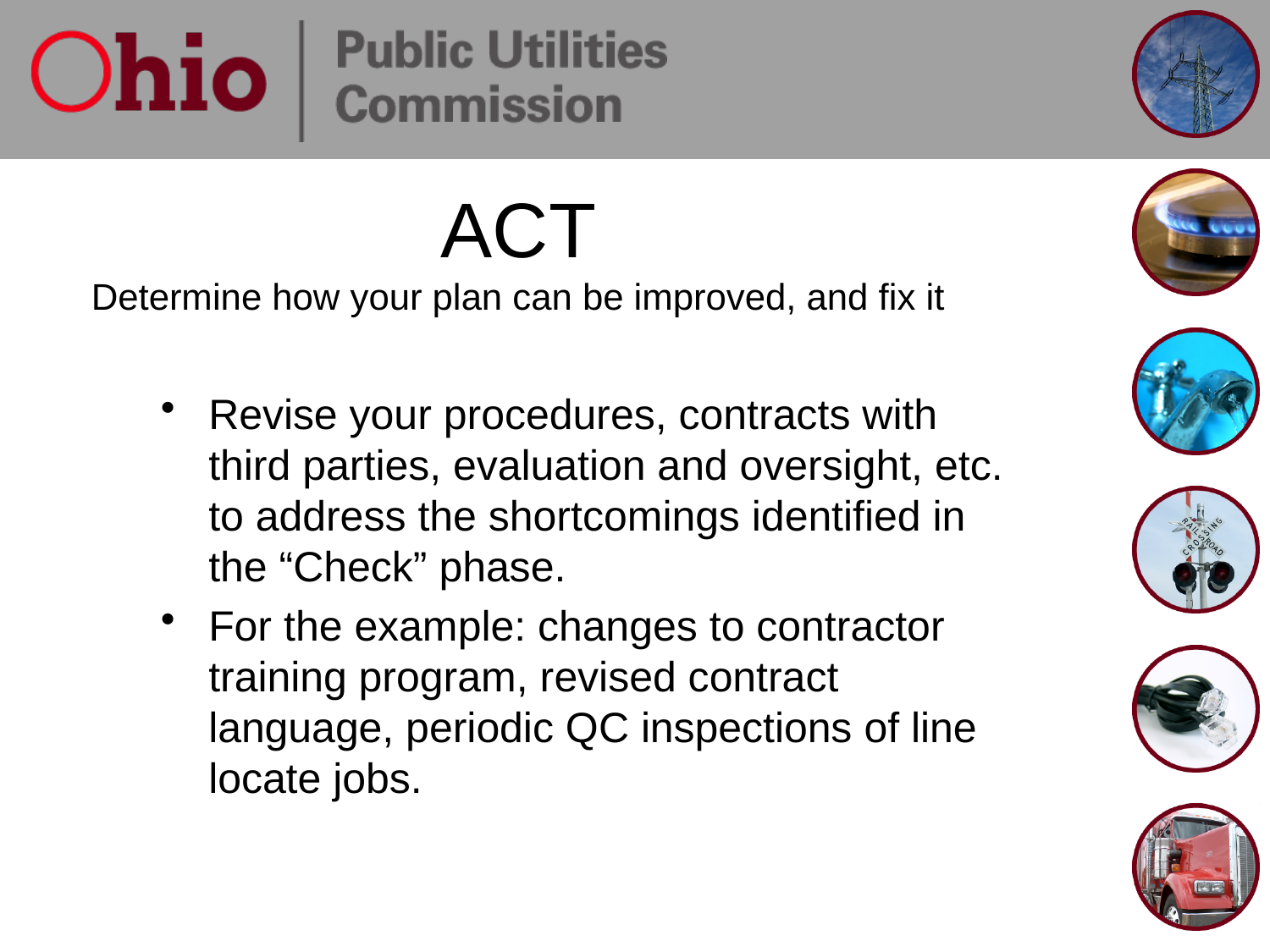

# ACT Determine how your plan can be improved, and fix it
Revise your procedures, contracts with third parties, evaluation and oversight, etc. to address the shortcomings identified in the “Check” phase.
For the example: changes to contractor training program, revised contract language, periodic QC inspections of line locate jobs.